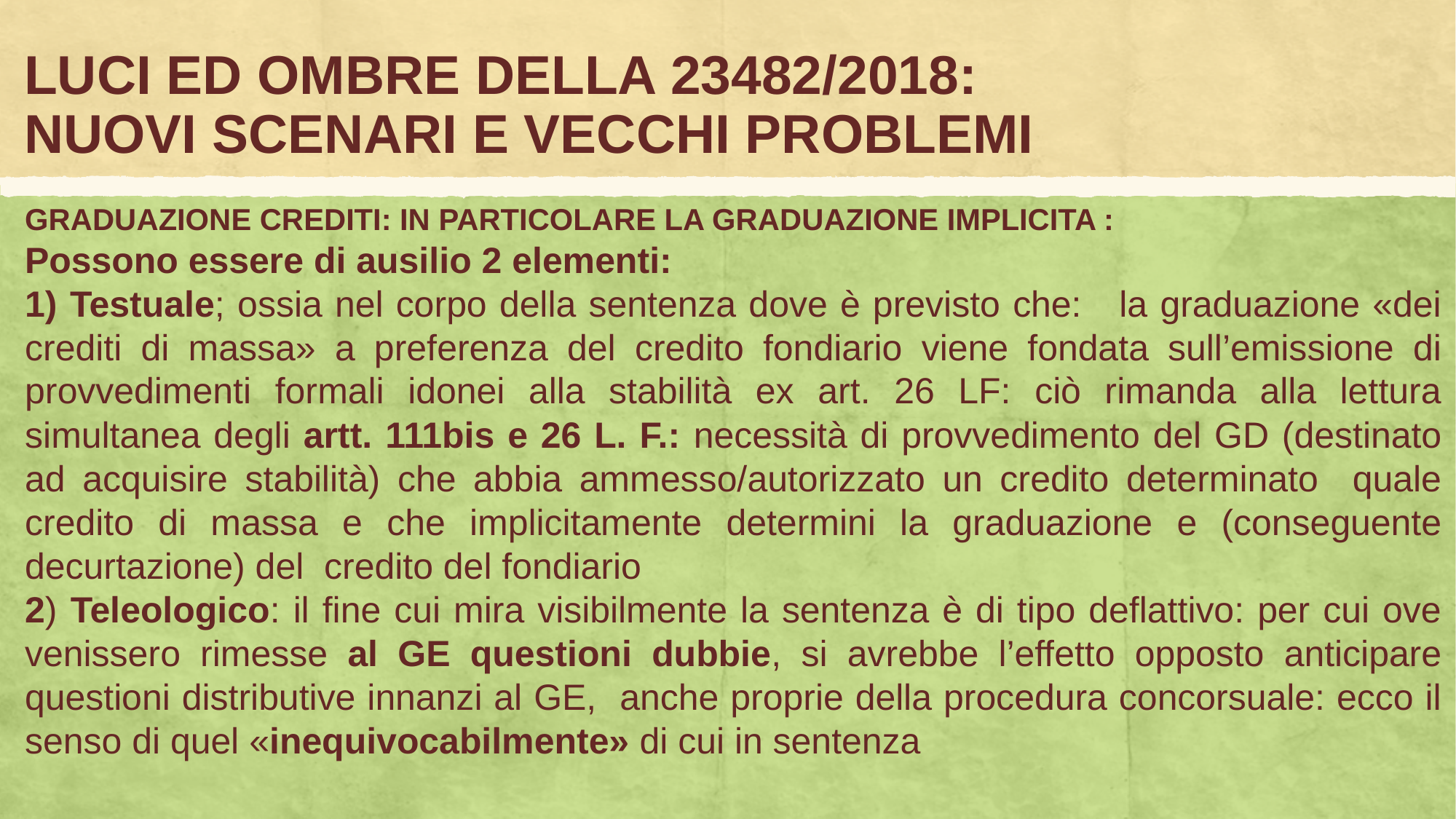

# LUCI ED OMBRE DELLA 23482/2018: NUOVI SCENARI E VECCHI PROBLEMI
GRADUAZIONE CREDITI: IN PARTICOLARE LA GRADUAZIONE IMPLICITA :
Possono essere di ausilio 2 elementi:
1) Testuale; ossia nel corpo della sentenza dove è previsto che:   la graduazione «dei crediti di massa» a preferenza del credito fondiario viene fondata sull’emissione di provvedimenti formali idonei alla stabilità ex art. 26 LF: ciò rimanda alla lettura simultanea degli artt. 111bis e 26 L. F.: necessità di provvedimento del GD (destinato ad acquisire stabilità) che abbia ammesso/autorizzato un credito determinato  quale credito di massa e che implicitamente determini la graduazione e (conseguente decurtazione) del  credito del fondiario
2) Teleologico: il fine cui mira visibilmente la sentenza è di tipo deflattivo: per cui ove venissero rimesse al GE questioni dubbie, si avrebbe l’effetto opposto anticipare questioni distributive innanzi al GE,  anche proprie della procedura concorsuale: ecco il senso di quel «inequivocabilmente» di cui in sentenza